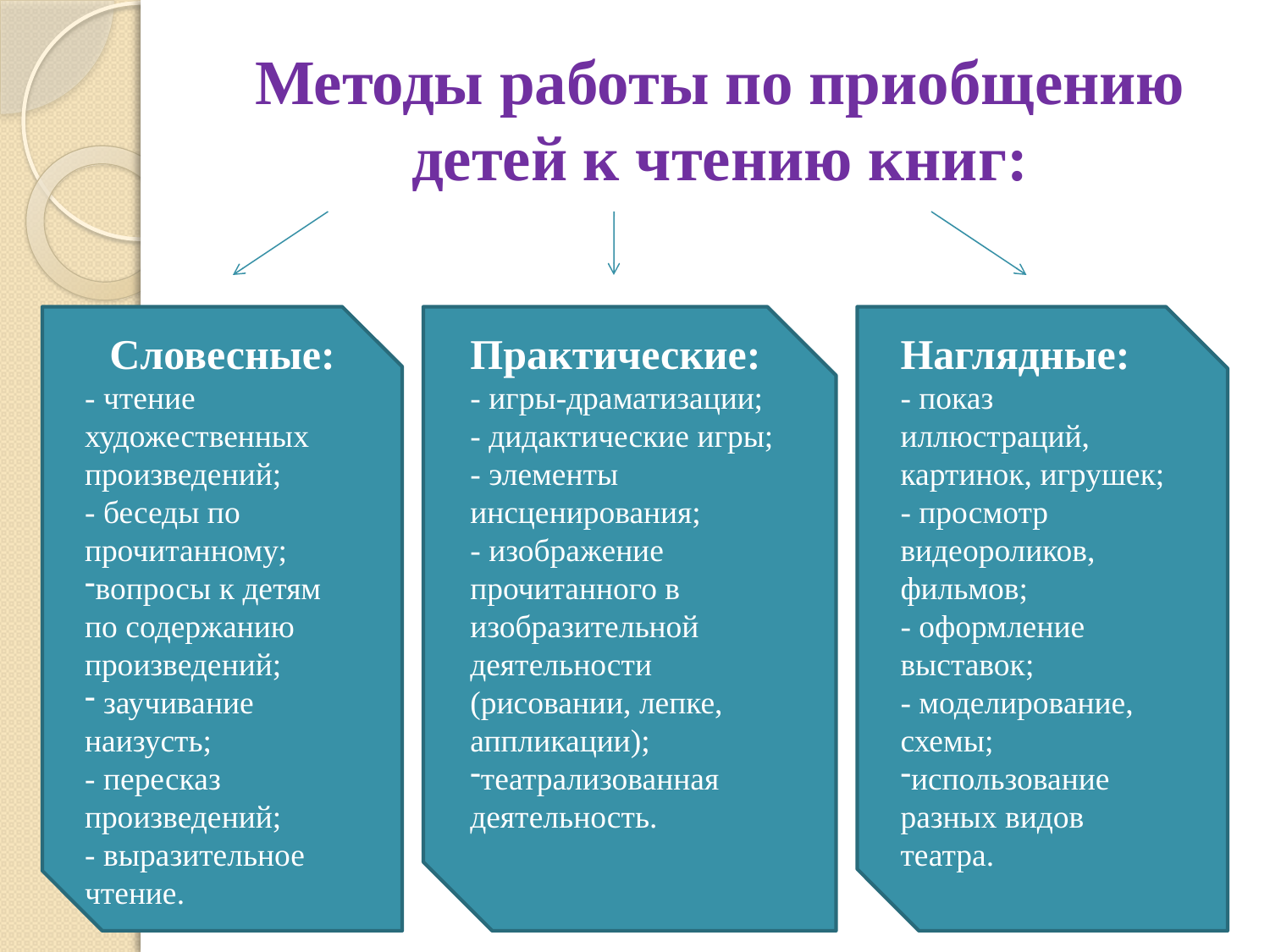

# Методы работы по приобщению детей к чтению книг:
Словесные:
- чтение художественных произведений;
- беседы по прочитанному;
вопросы к детям по содержанию произведений;
 заучивание наизусть;
- пересказ произведений;
- выразительное чтение.
Практические:
- игры-драматизации;
- дидактические игры;
- элементы инсценирования;
- изображение прочитанного в изобразительной деятельности (рисовании, лепке, аппликации);
театрализованная деятельность.

Наглядные:
- показ иллюстраций, картинок, игрушек;
- просмотр видеороликов, фильмов;
- оформление выставок;
- моделирование, схемы;
использование разных видов театра.